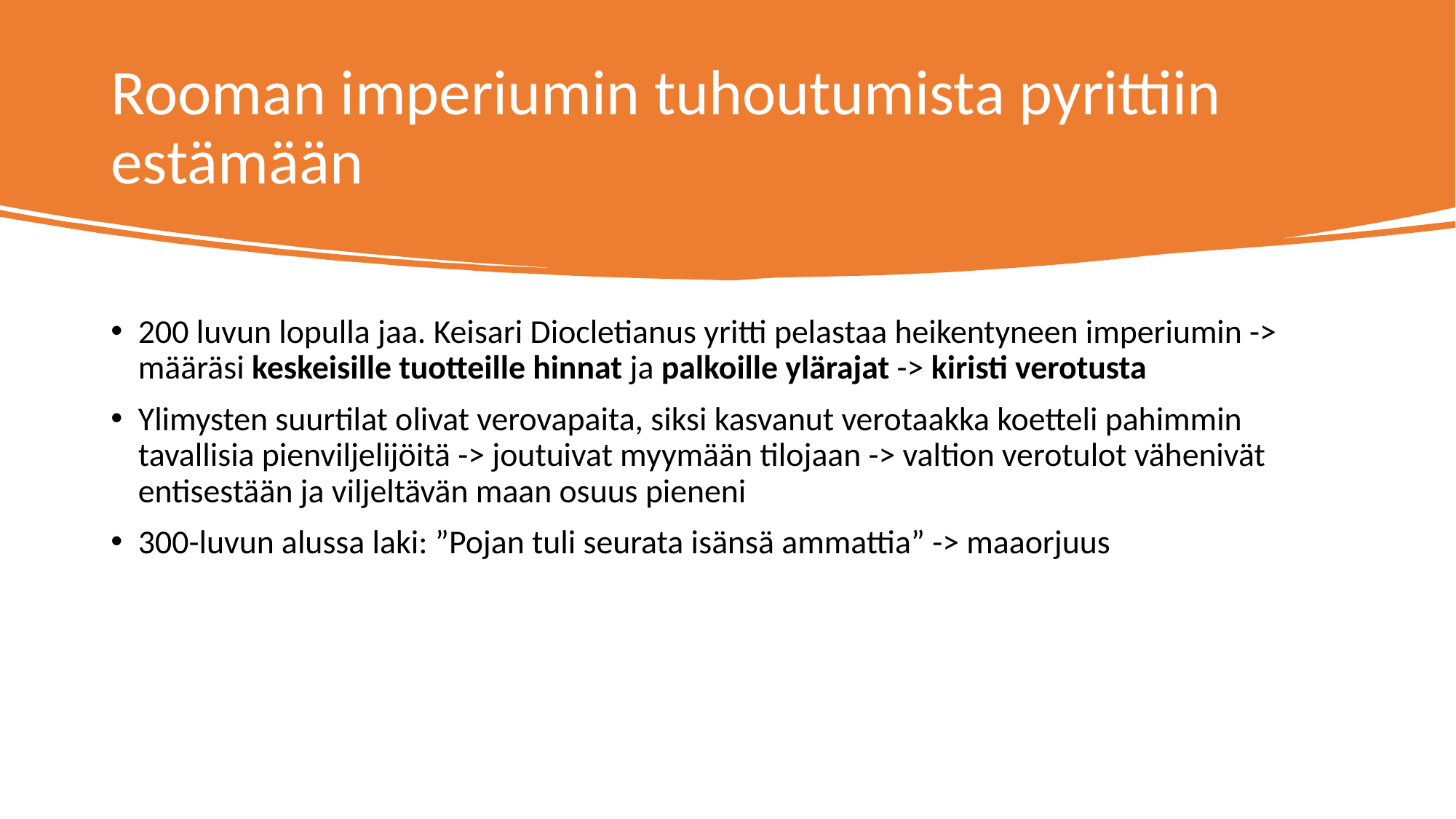

# Rooman imperiumin tuhoutumista pyrittiin estämään
200 luvun lopulla jaa. Keisari Diocletianus yritti pelastaa heikentyneen imperiumin -> määräsi keskeisille tuotteille hinnat ja palkoille ylärajat -> kiristi verotusta
Ylimysten suurtilat olivat verovapaita, siksi kasvanut verotaakka koetteli pahimmin tavallisia pienviljelijöitä -> joutuivat myymään tilojaan -> valtion verotulot vähenivät entisestään ja viljeltävän maan osuus pieneni
300-luvun alussa laki: ”Pojan tuli seurata isänsä ammattia” -> maaorjuus